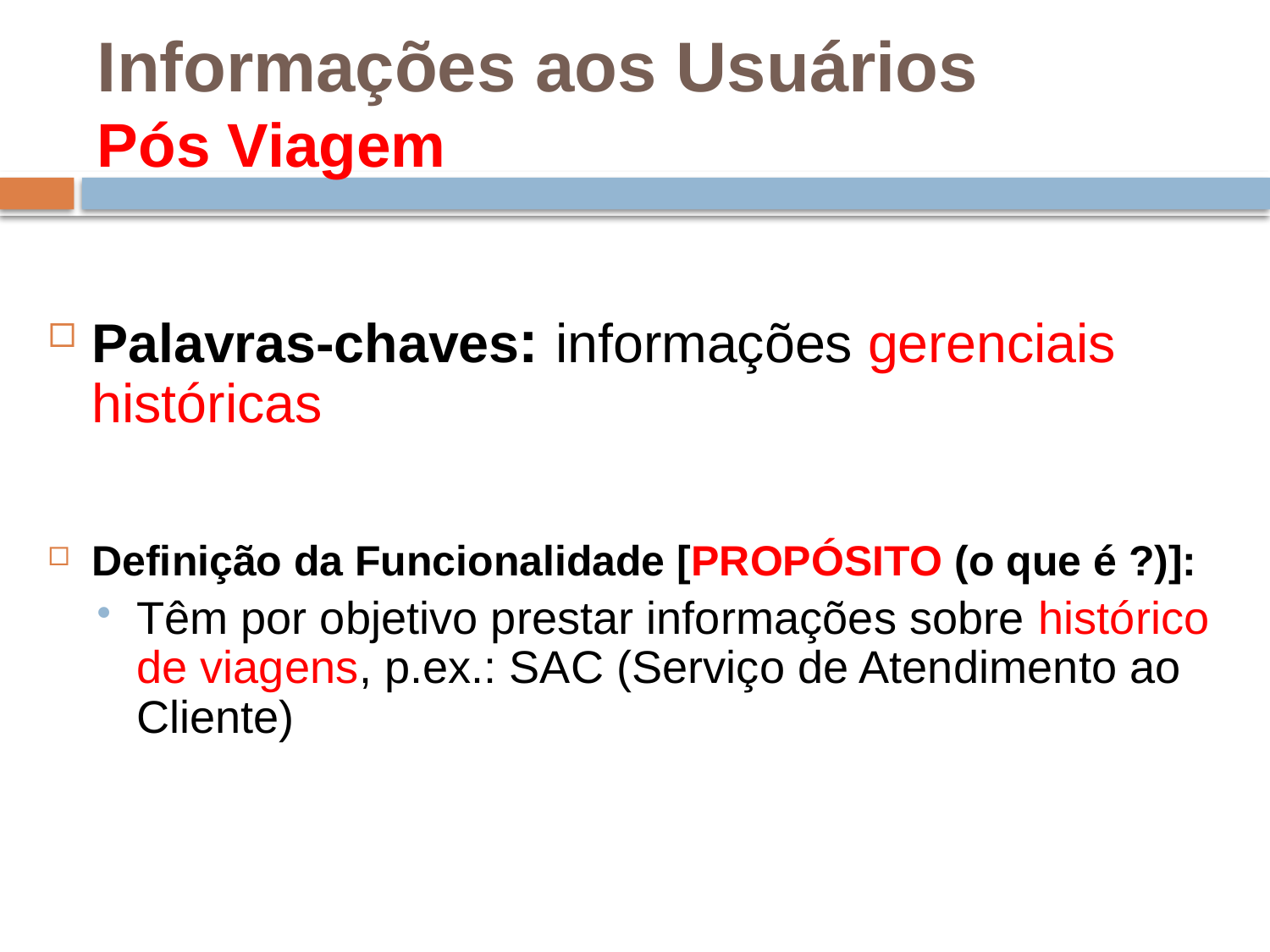

# Informações aos Usuários Pós Viagem

Palavras-chaves: informações gerenciais históricas

Definição da Funcionalidade [PROPÓSITO (o que é ?)]:
Têm por objetivo prestar informações sobre histórico de viagens, p.ex.: SAC (Serviço de Atendimento ao Cliente)